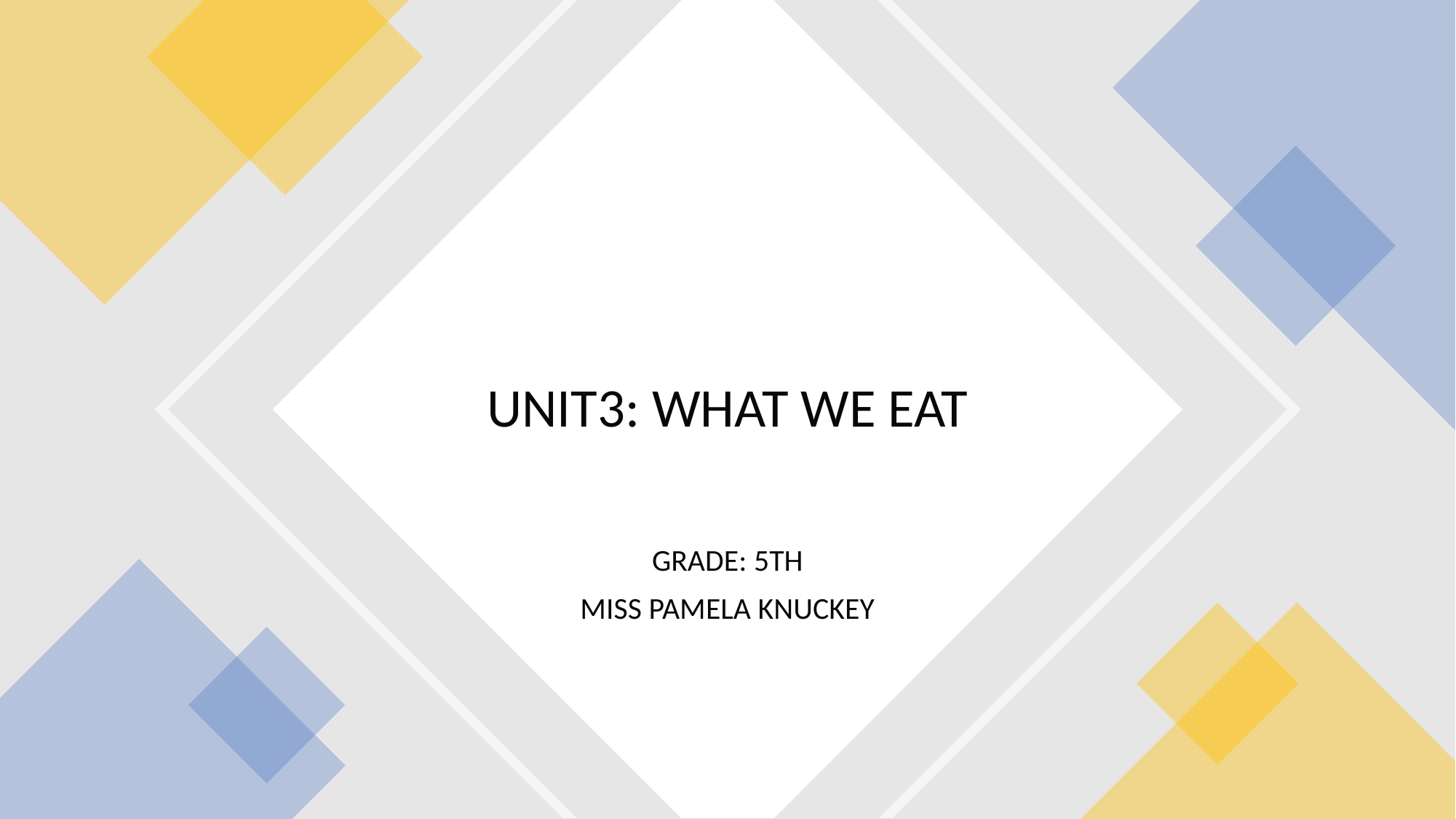

# UNIT3: WHAT WE EAT
GRADE: 5TH
MISS PAMELA KNUCKEY